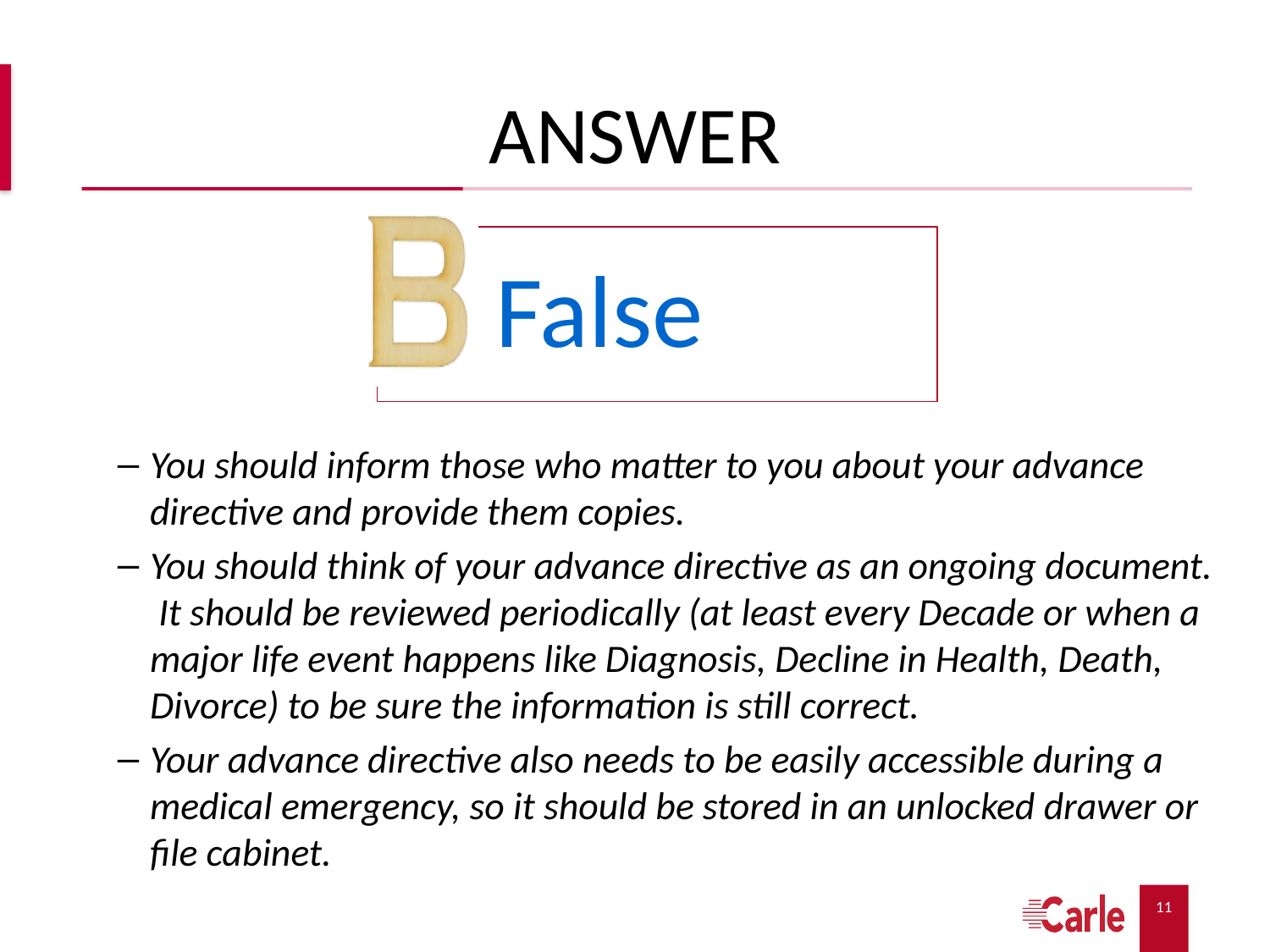

# ANSWER
False
You should inform those who matter to you about your advance directive and provide them copies.
You should think of your advance directive as an ongoing document.  It should be reviewed periodically (at least every Decade or when a major life event happens like Diagnosis, Decline in Health, Death, Divorce) to be sure the information is still correct.
Your advance directive also needs to be easily accessible during a medical emergency, so it should be stored in an unlocked drawer or file cabinet.